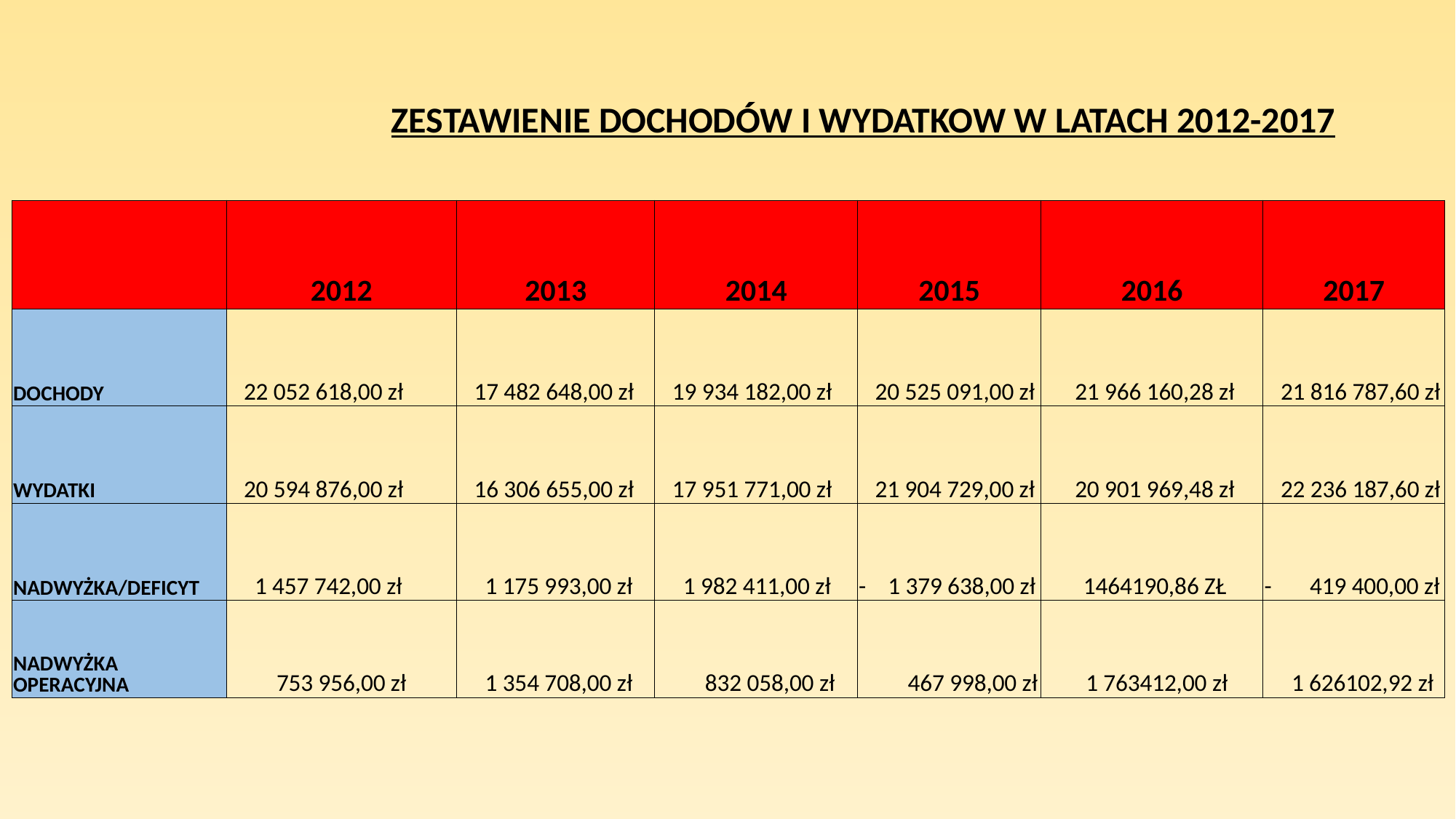

ZESTAWIENIE DOCHODÓW I WYDATKOW W LATACH 2012-2017
|  | 2012 | 2013 | 2014 | 2015 | 2016 | 2017 |
| --- | --- | --- | --- | --- | --- | --- |
| DOCHODY | 22 052 618,00 zł | 17 482 648,00 zł | 19 934 182,00 zł | 20 525 091,00 zł | 21 966 160,28 zł | 21 816 787,60 zł |
| WYDATKI | 20 594 876,00 zł | 16 306 655,00 zł | 17 951 771,00 zł | 21 904 729,00 zł | 20 901 969,48 zł | 22 236 187,60 zł |
| NADWYŻKA/DEFICYT | 1 457 742,00 zł | 1 175 993,00 zł | 1 982 411,00 zł | - 1 379 638,00 zł | 1464190,86 ZŁ | - 419 400,00 zł |
| NADWYŻKA OPERACYJNA | 753 956,00 zł | 1 354 708,00 zł | 832 058,00 zł | 467 998,00 zł | 1 763412,00 zł | 1 626102,92 zł |